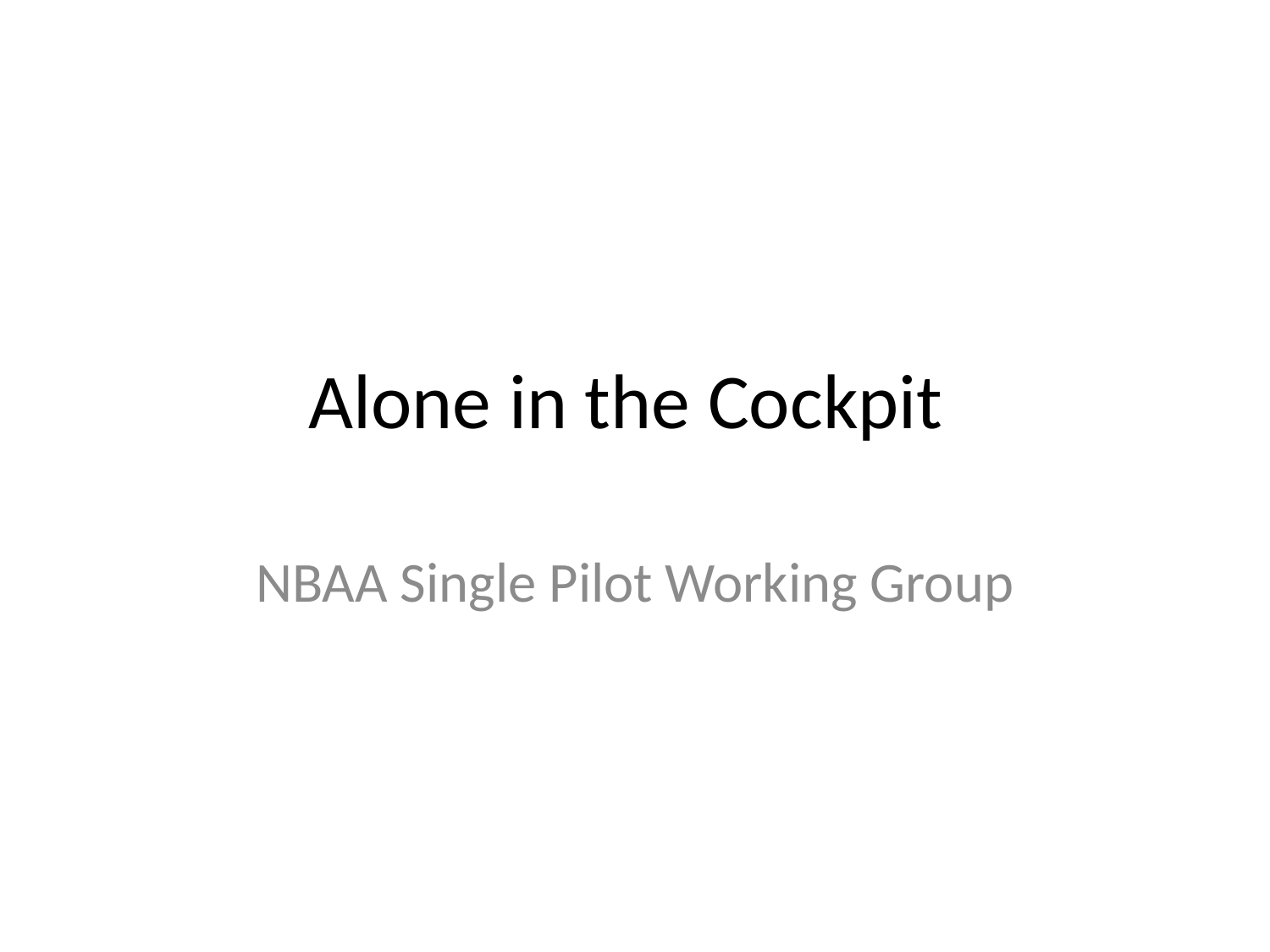

# Alone in the Cockpit
NBAA Single Pilot Working Group